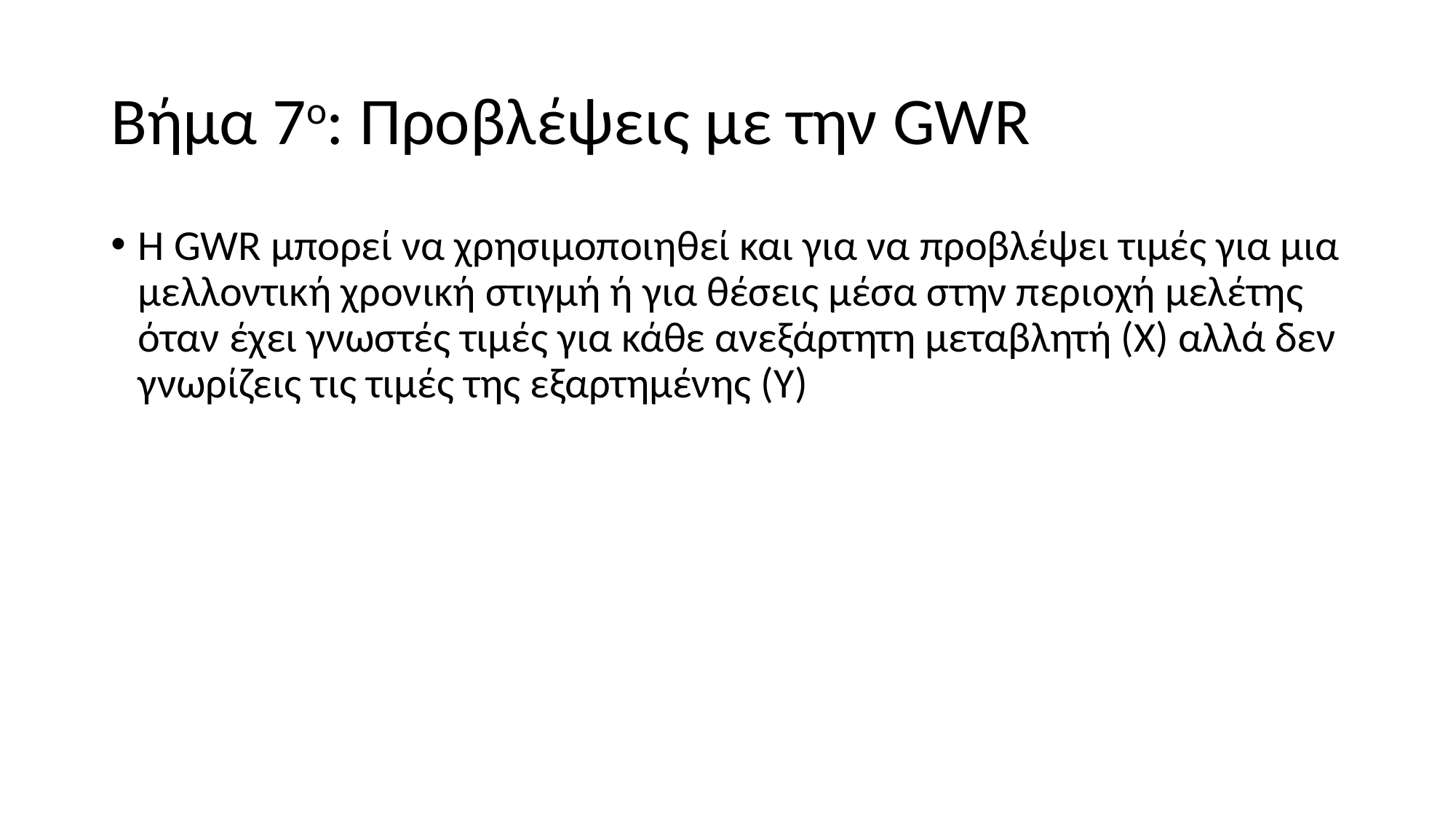

# Βήμα 7ο: Προβλέψεις με την GWR
Η GWR μπορεί να χρησιμοποιηθεί και για να προβλέψει τιμές για μια μελλοντική χρονική στιγμή ή για θέσεις μέσα στην περιοχή μελέτης όταν έχει γνωστές τιμές για κάθε ανεξάρτητη μεταβλητή (Χ) αλλά δεν γνωρίζεις τις τιμές της εξαρτημένης (Y)